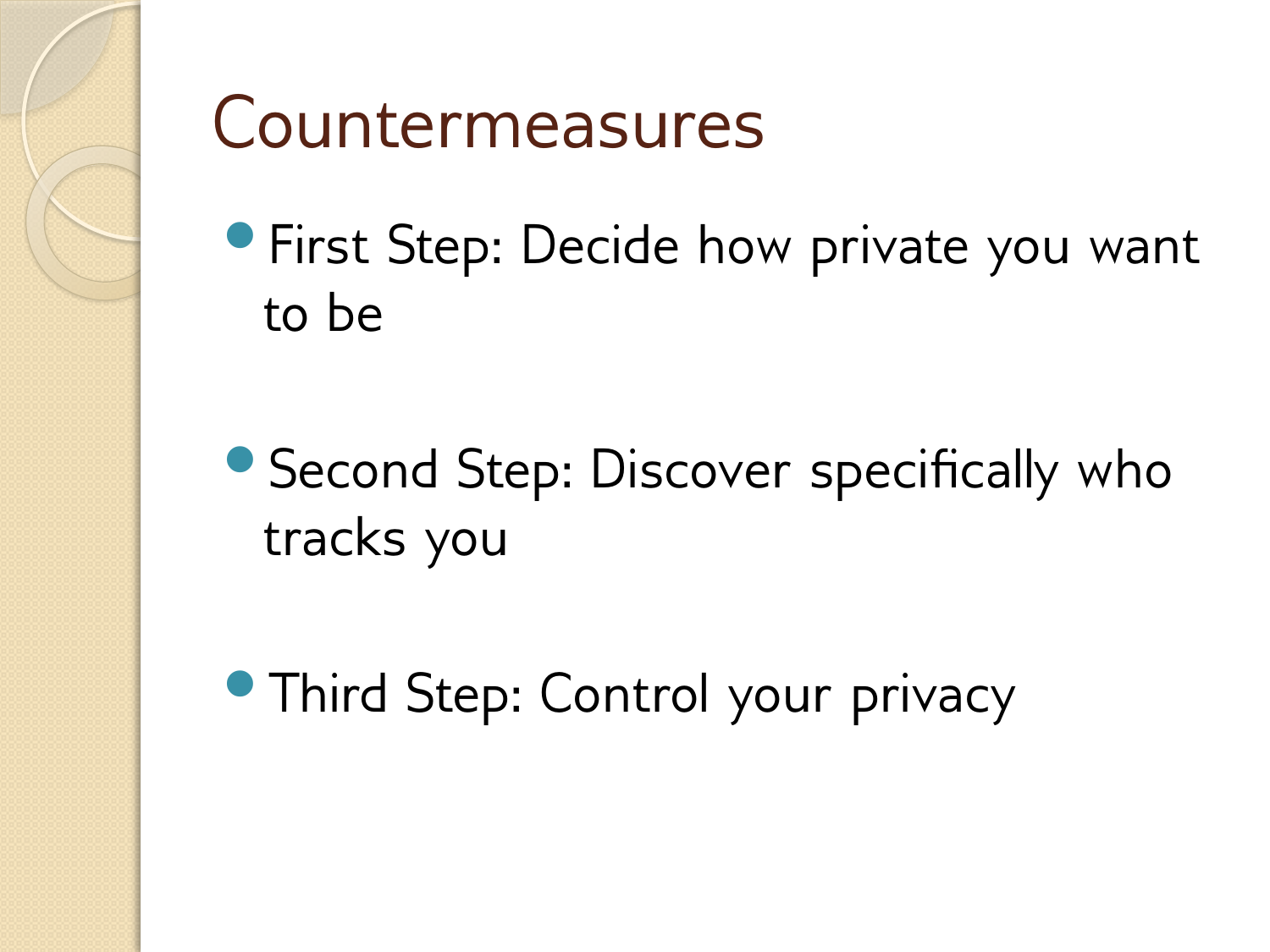

# Countermeasures
First Step: Decide how private you want to be

Second Step: Discover specifically who tracks you

Third Step: Control your privacy